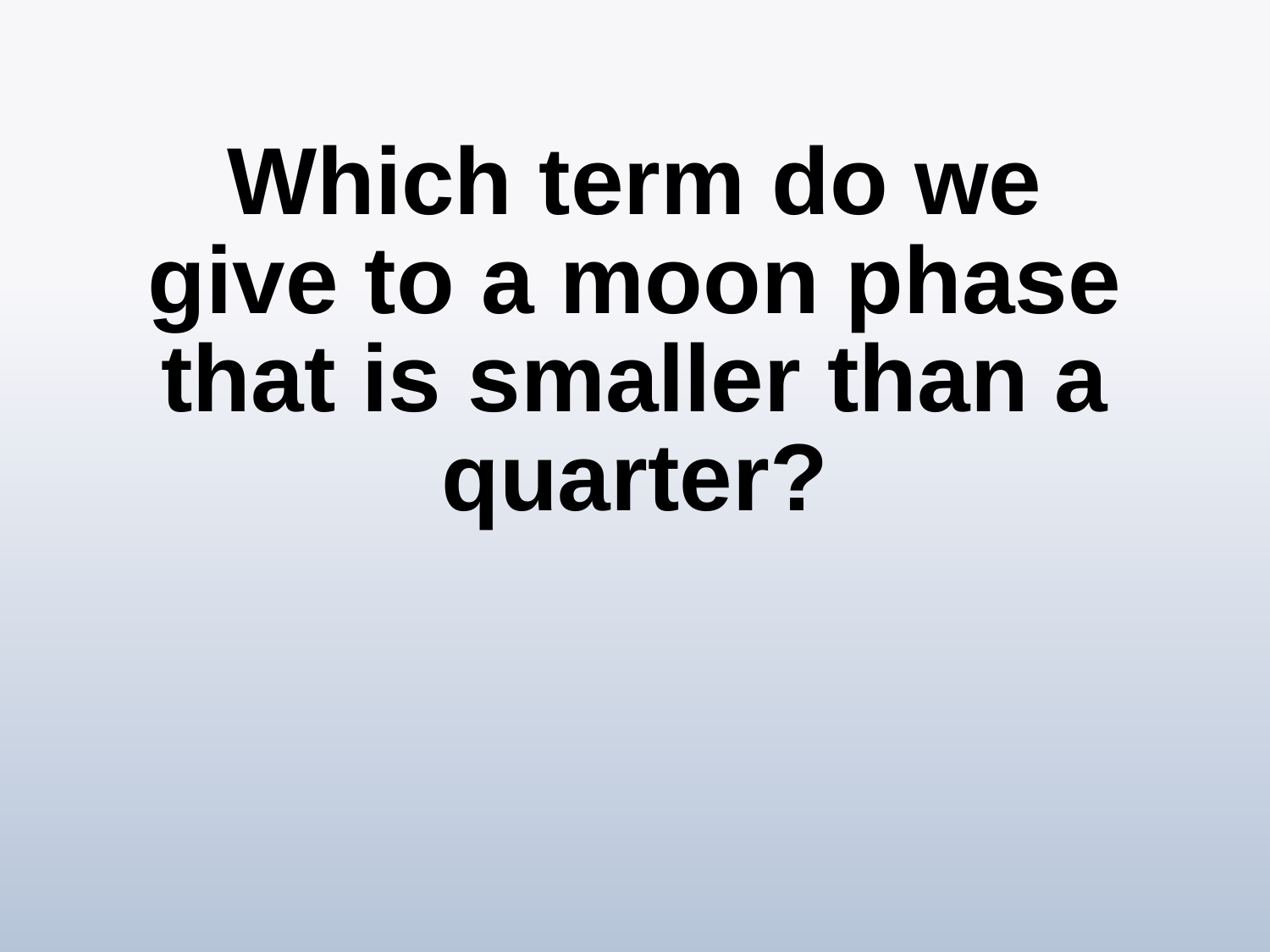

# Which term do we give to a moon phase that is smaller than a quarter?